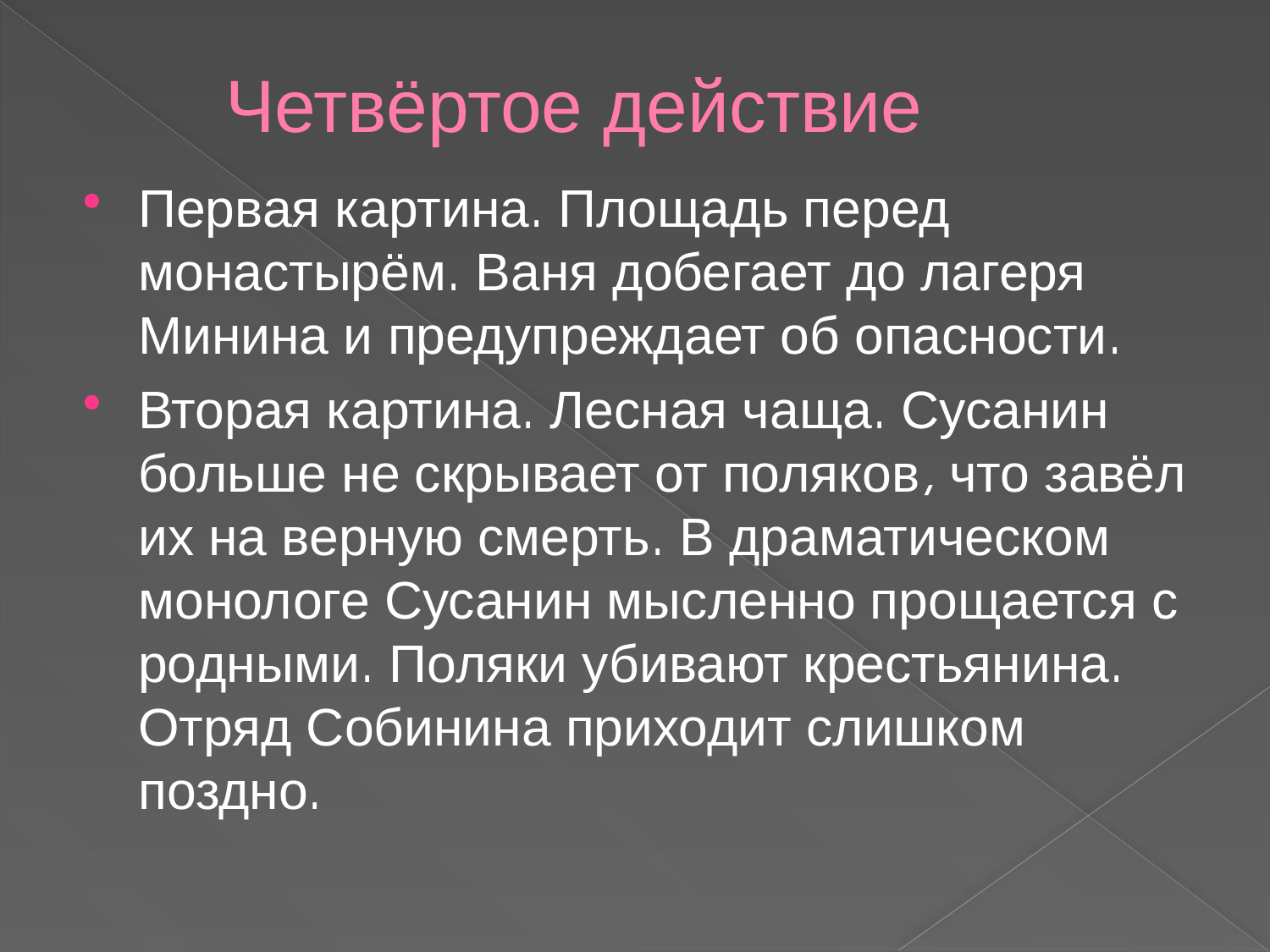

# Четвёртое действие
Первая картина. Площадь перед монастырём. Ваня добегает до лагеря Минина и предупреждает об опасности.
Вторая картина. Лесная чаща. Сусанин больше не скрывает от поляков, что завёл их на верную смерть. В драматическом монологе Сусанин мысленно прощается с родными. Поляки убивают крестьянина. Отряд Собинина приходит слишком поздно.